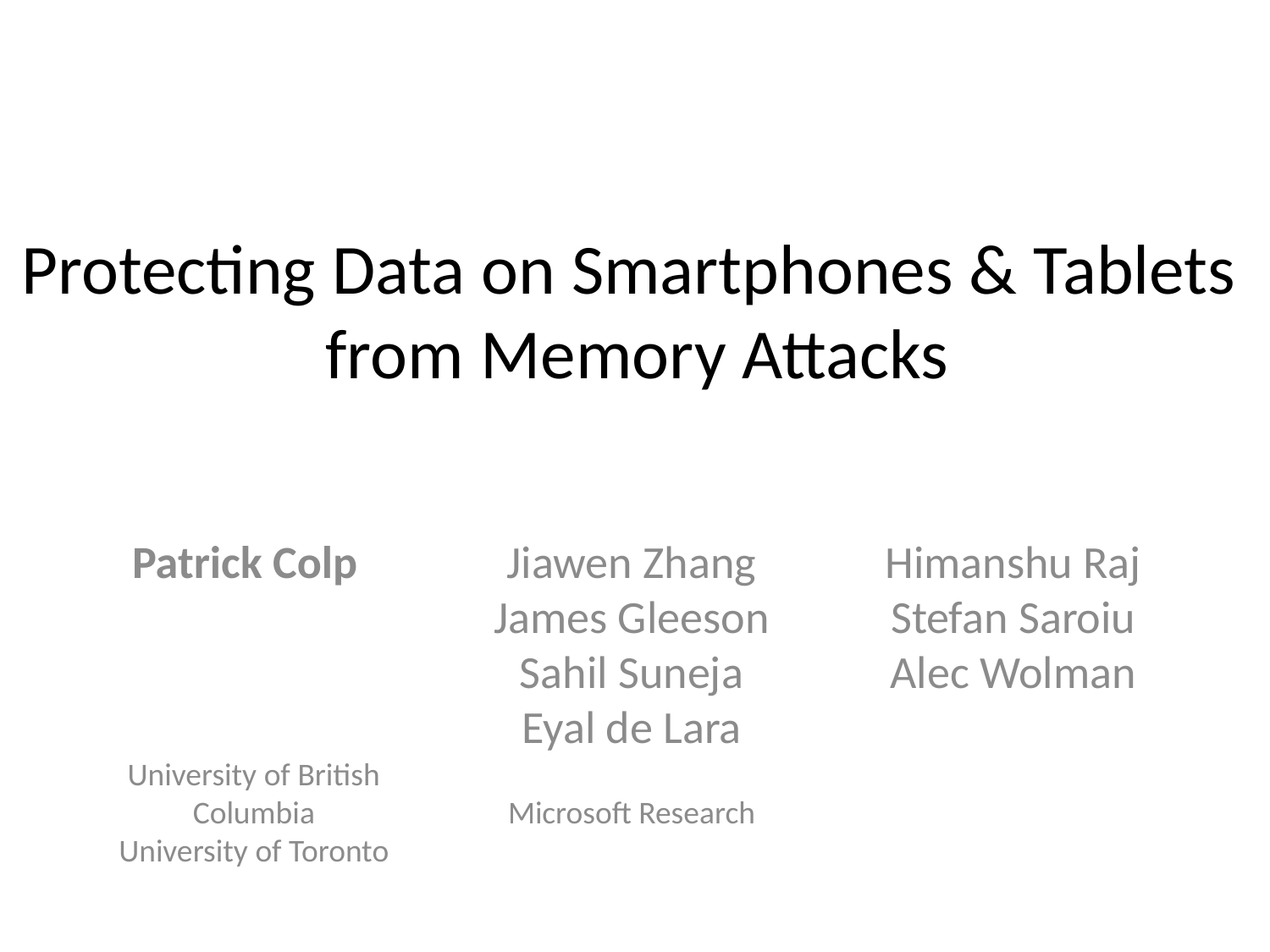

# Protecting Data on Smartphones & Tablets from Memory Attacks
Patrick Colp

Jiawen Zhang
James Gleeson
Sahil Suneja
Eyal de Lara
Himanshu Raj
Stefan Saroiu
Alec Wolman
University of British Columbia
University of British Columbia
University of Toronto
Microsoft Research
Microsoft Research
University of Toronto